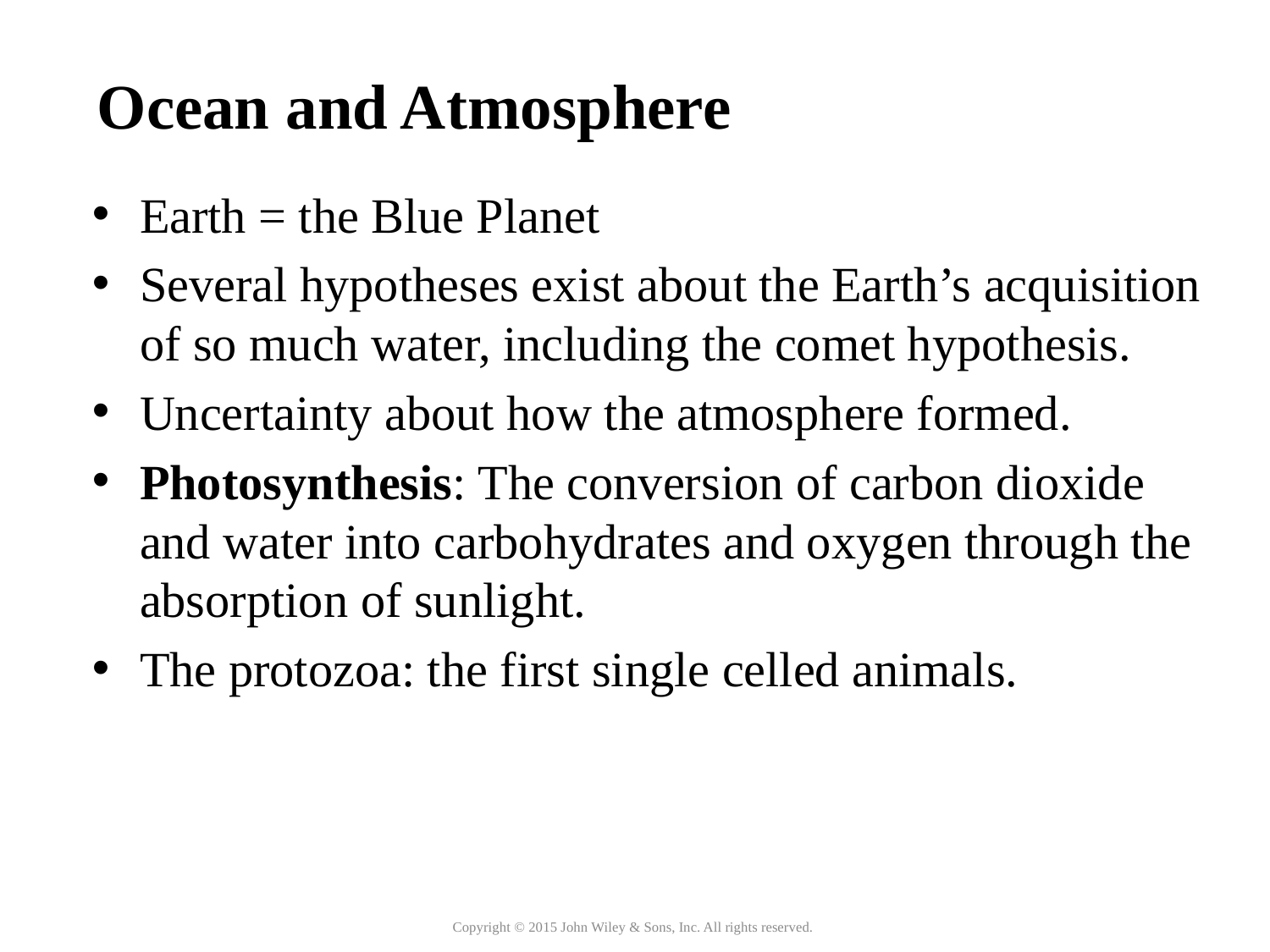

# Ocean and Atmosphere
Concept Caching:
Fenway Park, Boston, MA
Earth = the Blue Planet
Several hypotheses exist about the Earth’s acquisition of so much water, including the comet hypothesis.
Uncertainty about how the atmosphere formed.
Photosynthesis: The conversion of carbon dioxide and water into carbohydrates and oxygen through the absorption of sunlight.
The protozoa: the first single celled animals.

Copyright © 2015 John Wiley & Sons, Inc. All rights reserved.